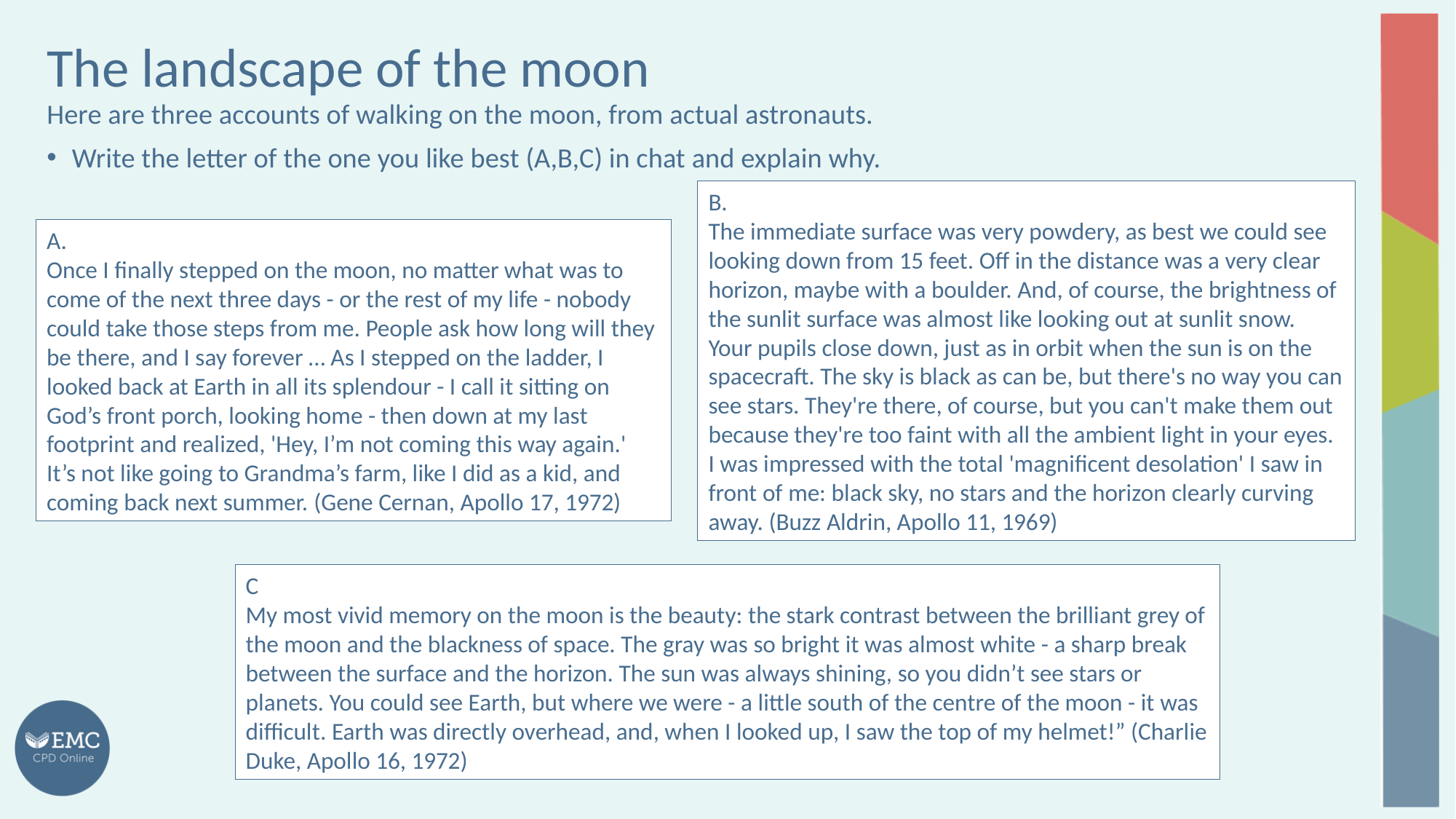

# The landscape of the moon
Here are three accounts of walking on the moon, from actual astronauts.
Write the letter of the one you like best (A,B,C) in chat and explain why.
B.
The immediate surface was very powdery, as best we could see looking down from 15 feet. Off in the distance was a very clear horizon, maybe with a boulder. And, of course, the brightness of the sunlit surface was almost like looking out at sunlit snow. Your pupils close down, just as in orbit when the sun is on the spacecraft. The sky is black as can be, but there's no way you can see stars. They're there, of course, but you can't make them out because they're too faint with all the ambient light in your eyes. I was impressed with the total 'magnificent desolation' I saw in front of me: black sky, no stars and the horizon clearly curving away. (Buzz Aldrin, Apollo 11, 1969)
A.
Once I finally stepped on the moon, no matter what was to come of the next three days - or the rest of my life - nobody could take those steps from me. People ask how long will they be there, and I say forever … As I stepped on the ladder, I looked back at Earth in all its splendour - I call it sitting on God’s front porch, looking home - then down at my last footprint and realized, 'Hey, I’m not coming this way again.' It’s not like going to Grandma’s farm, like I did as a kid, and coming back next summer. (Gene Cernan, Apollo 17, 1972)
C
My most vivid memory on the moon is the beauty: the stark contrast between the brilliant grey of the moon and the blackness of space. The gray was so bright it was almost white - a sharp break between the surface and the horizon. The sun was always shining, so you didn’t see stars or planets. You could see Earth, but where we were - a little south of the centre of the moon - it was difficult. Earth was directly overhead, and, when I looked up, I saw the top of my helmet!” (Charlie Duke, Apollo 16, 1972)